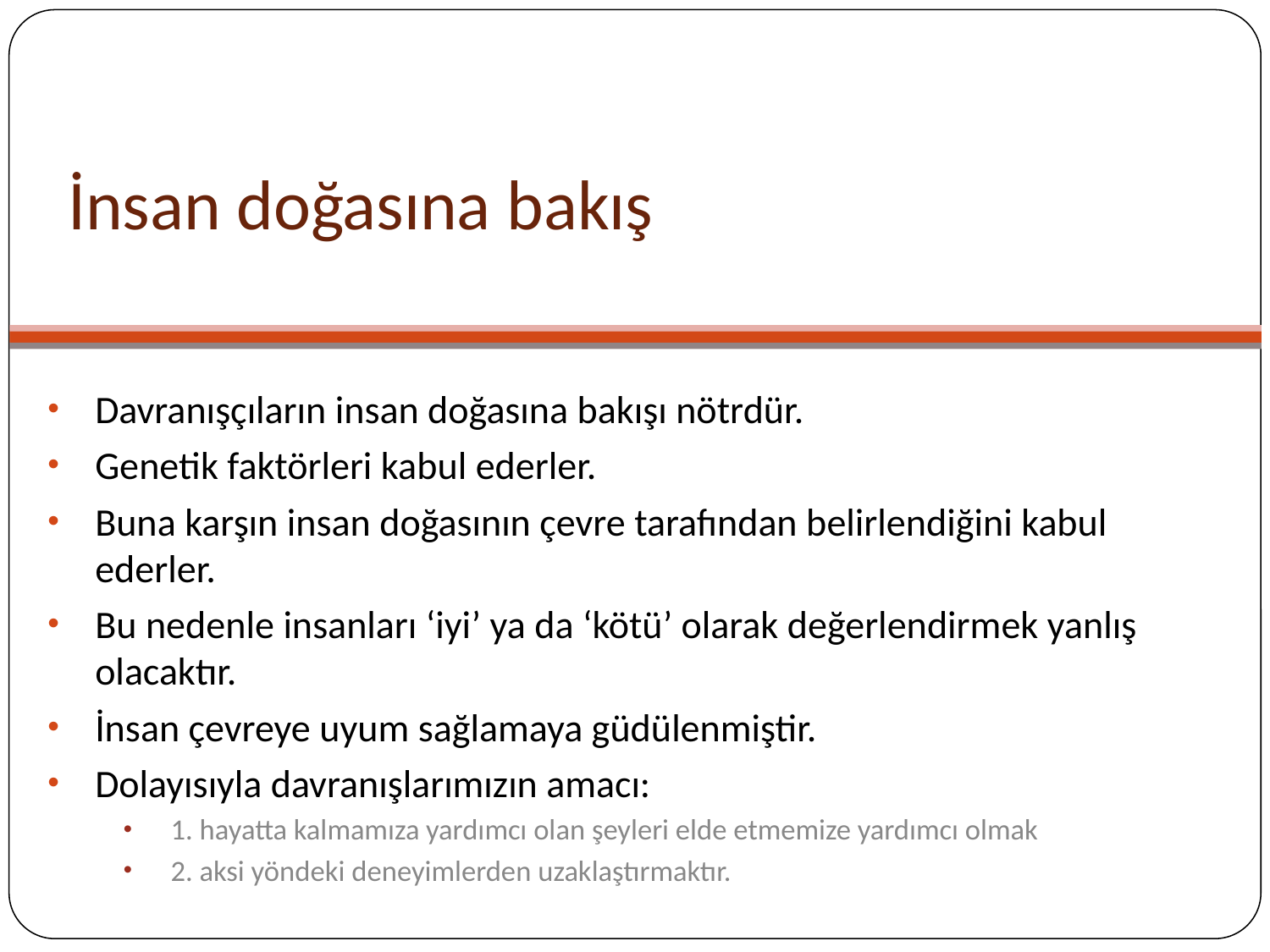

# İnsan doğasına bakış
Davranışçıların insan doğasına bakışı nötrdür.
Genetik faktörleri kabul ederler.
Buna karşın insan doğasının çevre tarafından belirlendiğini kabul ederler.
Bu nedenle insanları ‘iyi’ ya da ‘kötü’ olarak değerlendirmek yanlış olacaktır.
İnsan çevreye uyum sağlamaya güdülenmiştir.
Dolayısıyla davranışlarımızın amacı:
1. hayatta kalmamıza yardımcı olan şeyleri elde etmemize yardımcı olmak
2. aksi yöndeki deneyimlerden uzaklaştırmaktır.